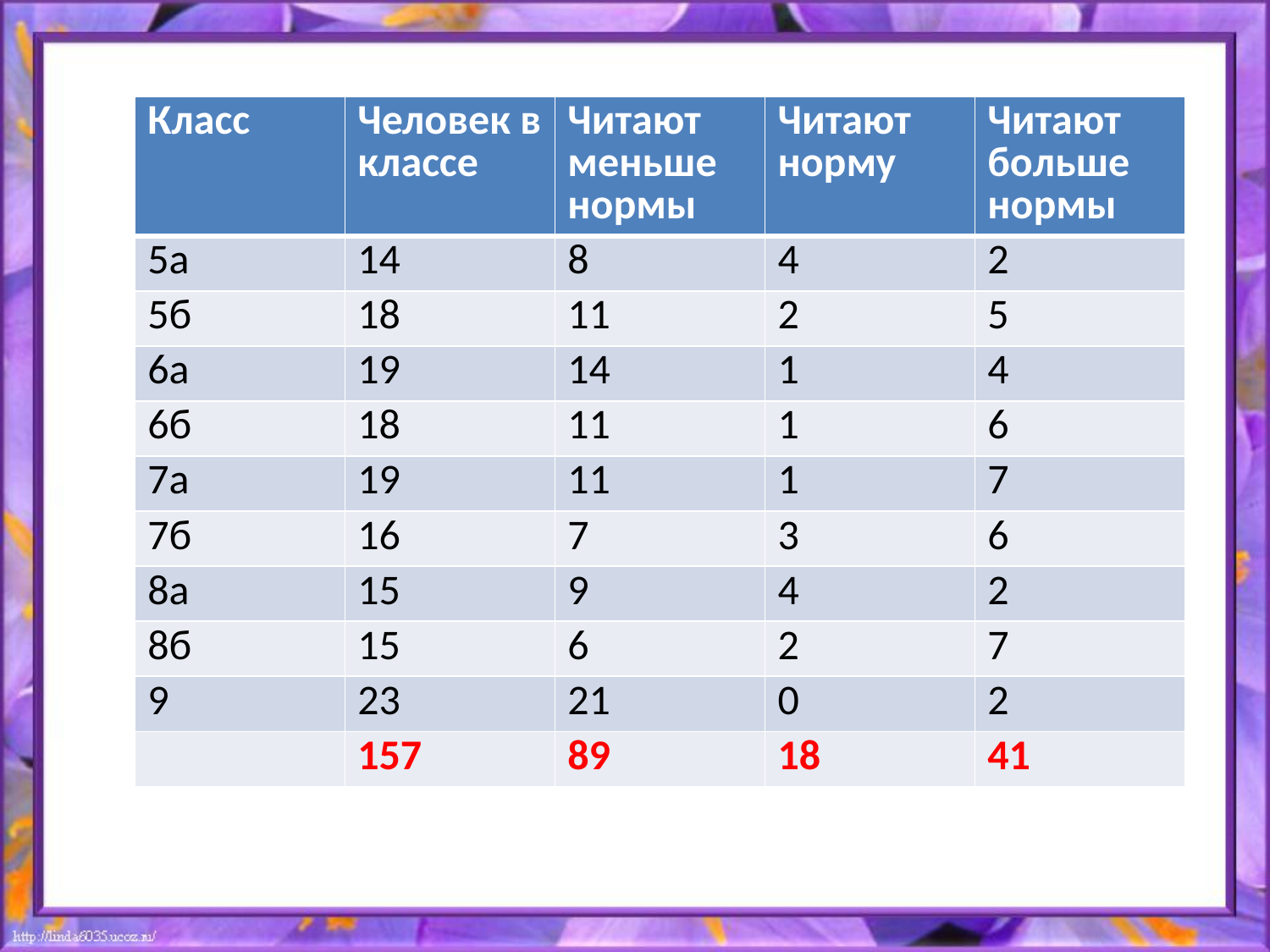

| Класс | Человек в классе | Читают меньше нормы | Читают норму | Читают больше нормы |
| --- | --- | --- | --- | --- |
| 5а | 14 | 8 | 4 | 2 |
| 5б | 18 | 11 | 2 | 5 |
| 6а | 19 | 14 | 1 | 4 |
| 6б | 18 | 11 | 1 | 6 |
| 7а | 19 | 11 | 1 | 7 |
| 7б | 16 | 7 | 3 | 6 |
| 8а | 15 | 9 | 4 | 2 |
| 8б | 15 | 6 | 2 | 7 |
| 9 | 23 | 21 | 0 | 2 |
|  | 157 | 89 | 18 | 41 |